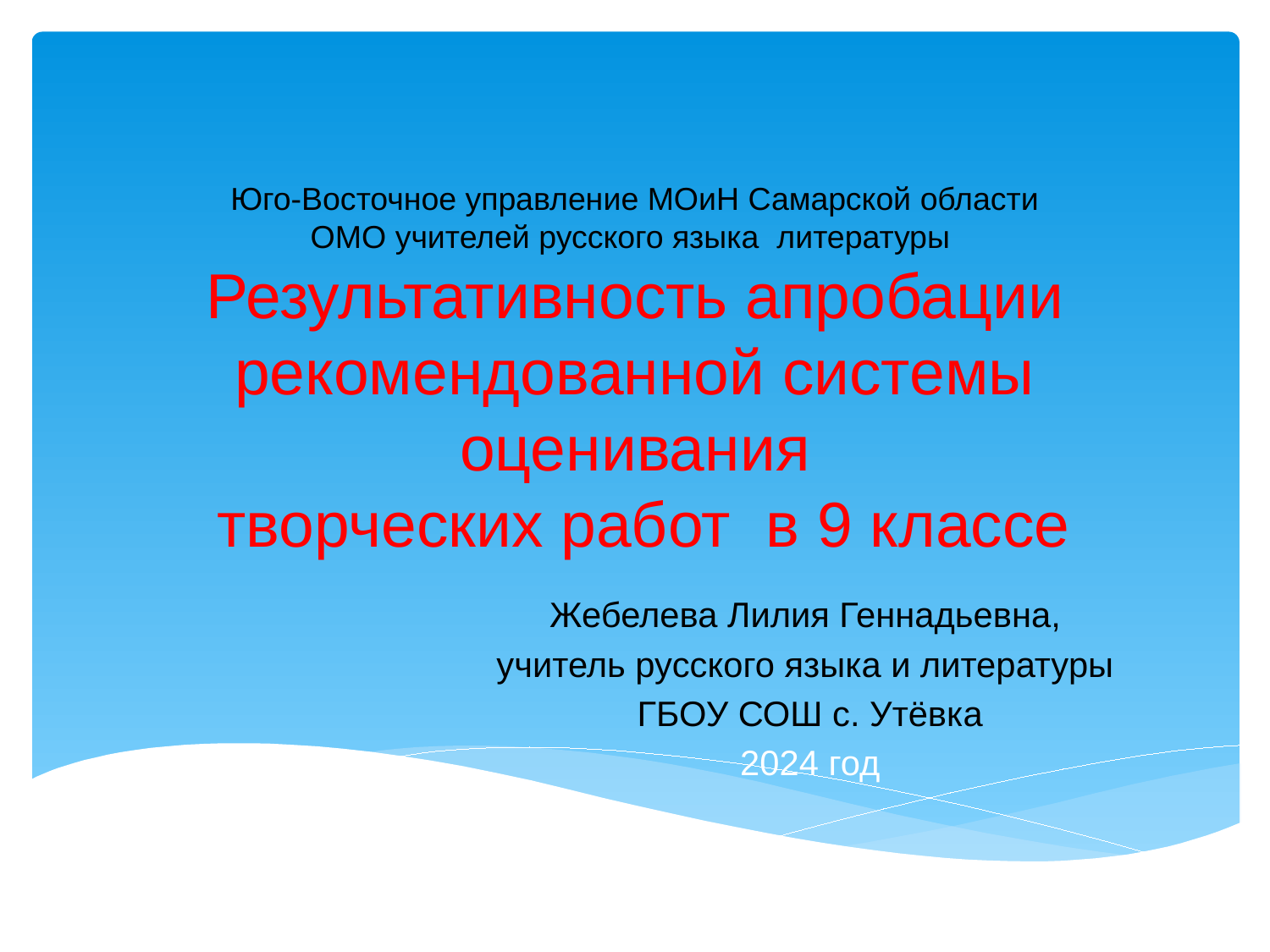

# Юго-Восточное управление МОиН Самарской области ОМО учителей русского языка  литературы Результативность апробации рекомендованной системы оценивания творческих работ  в 9 классе
Жебелева Лилия Геннадьевна,
учитель русского языка и литературы
ГБОУ СОШ с. Утёвка
2024 год